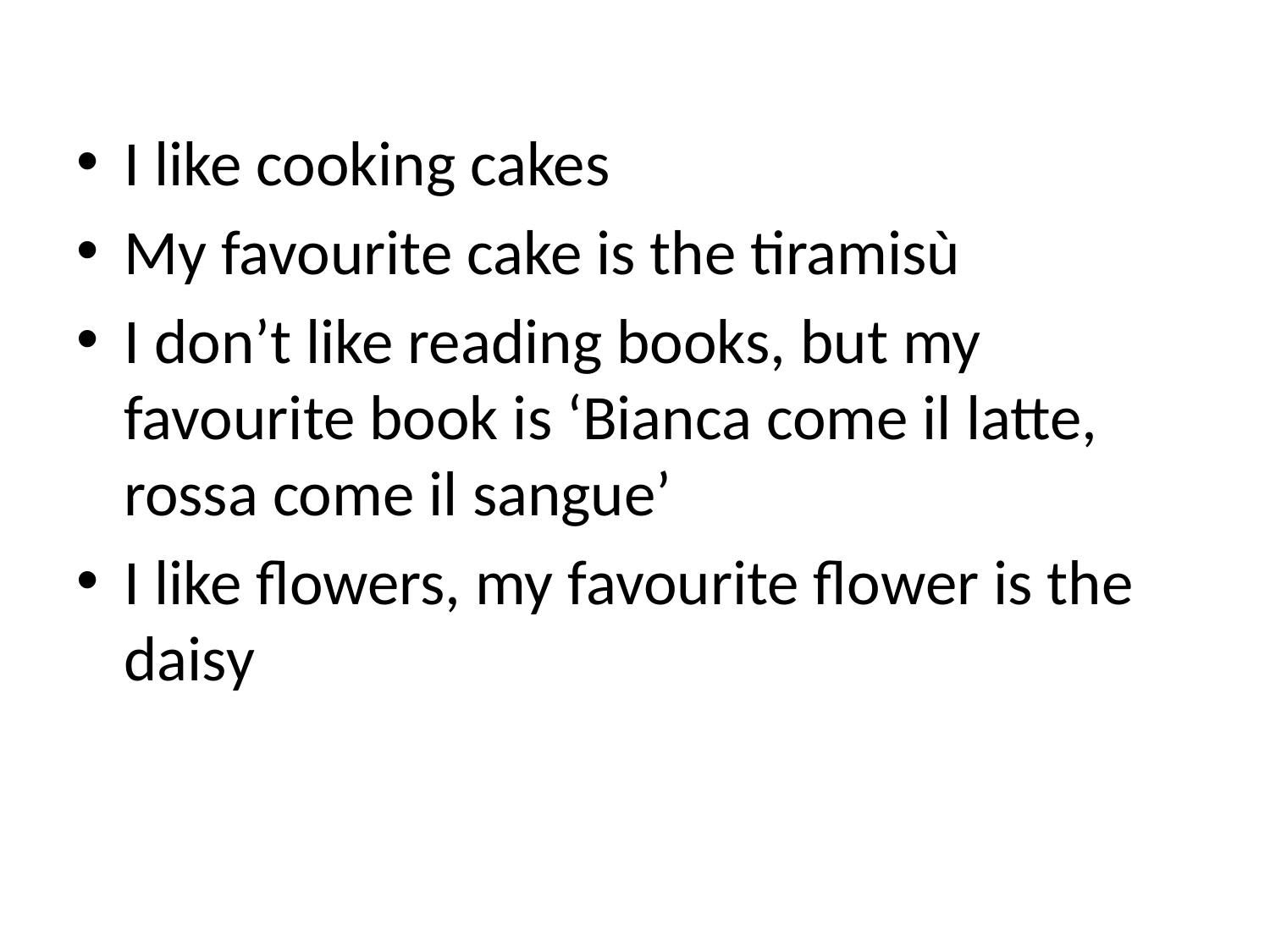

I like cooking cakes
My favourite cake is the tiramisù
I don’t like reading books, but my favourite book is ‘Bianca come il latte, rossa come il sangue’
I like flowers, my favourite flower is the daisy